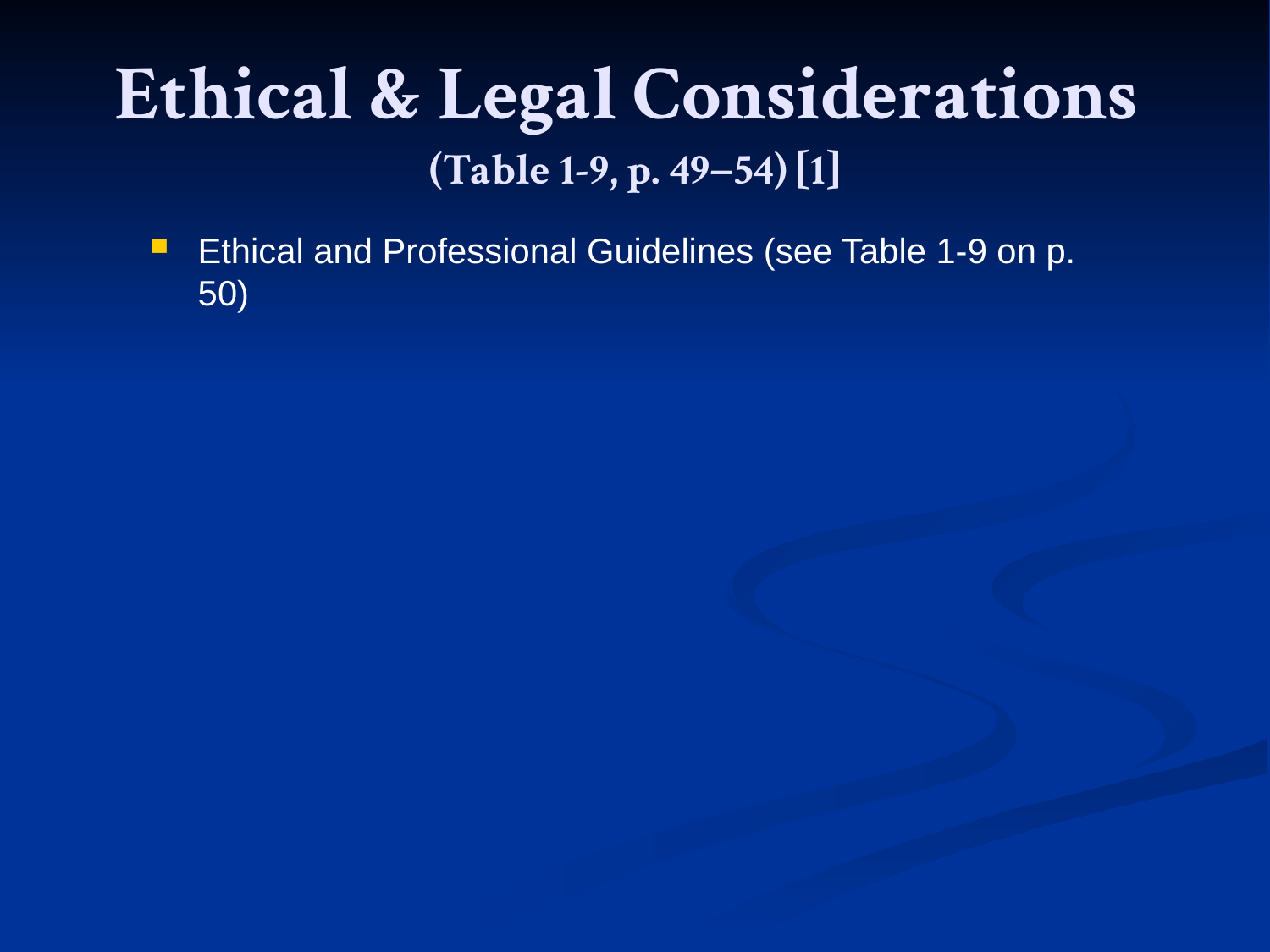

# Ethical & Legal Considerations (Table 1-9, p. 49–54) [1]
Ethical and Professional Guidelines (see Table 1-9 on p. 50)